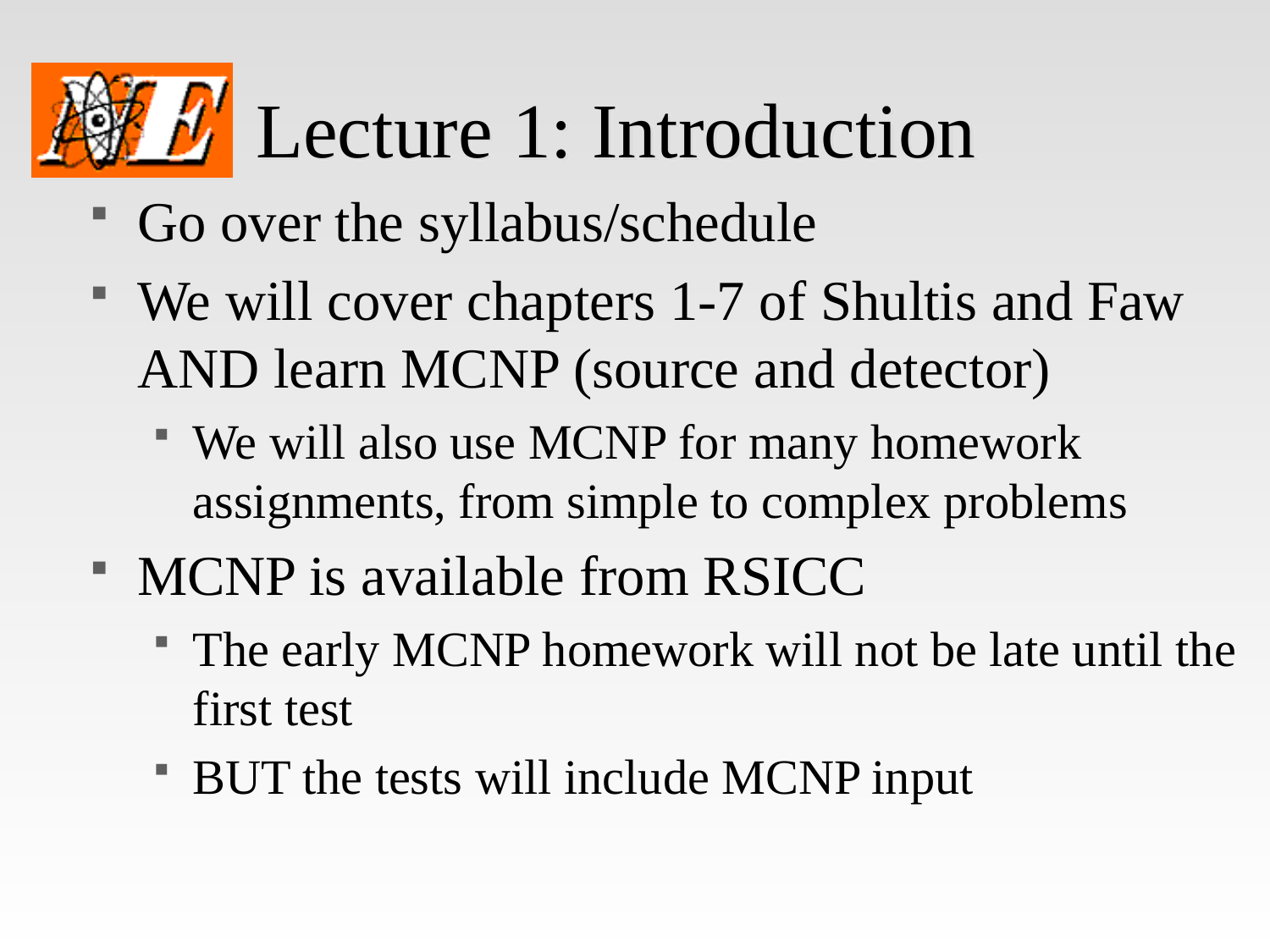

# Lecture 1: Introduction
Go over the syllabus/schedule
We will cover chapters 1-7 of Shultis and Faw AND learn MCNP (source and detector)
We will also use MCNP for many homework assignments, from simple to complex problems
MCNP is available from RSICC
The early MCNP homework will not be late until the first test
BUT the tests will include MCNP input